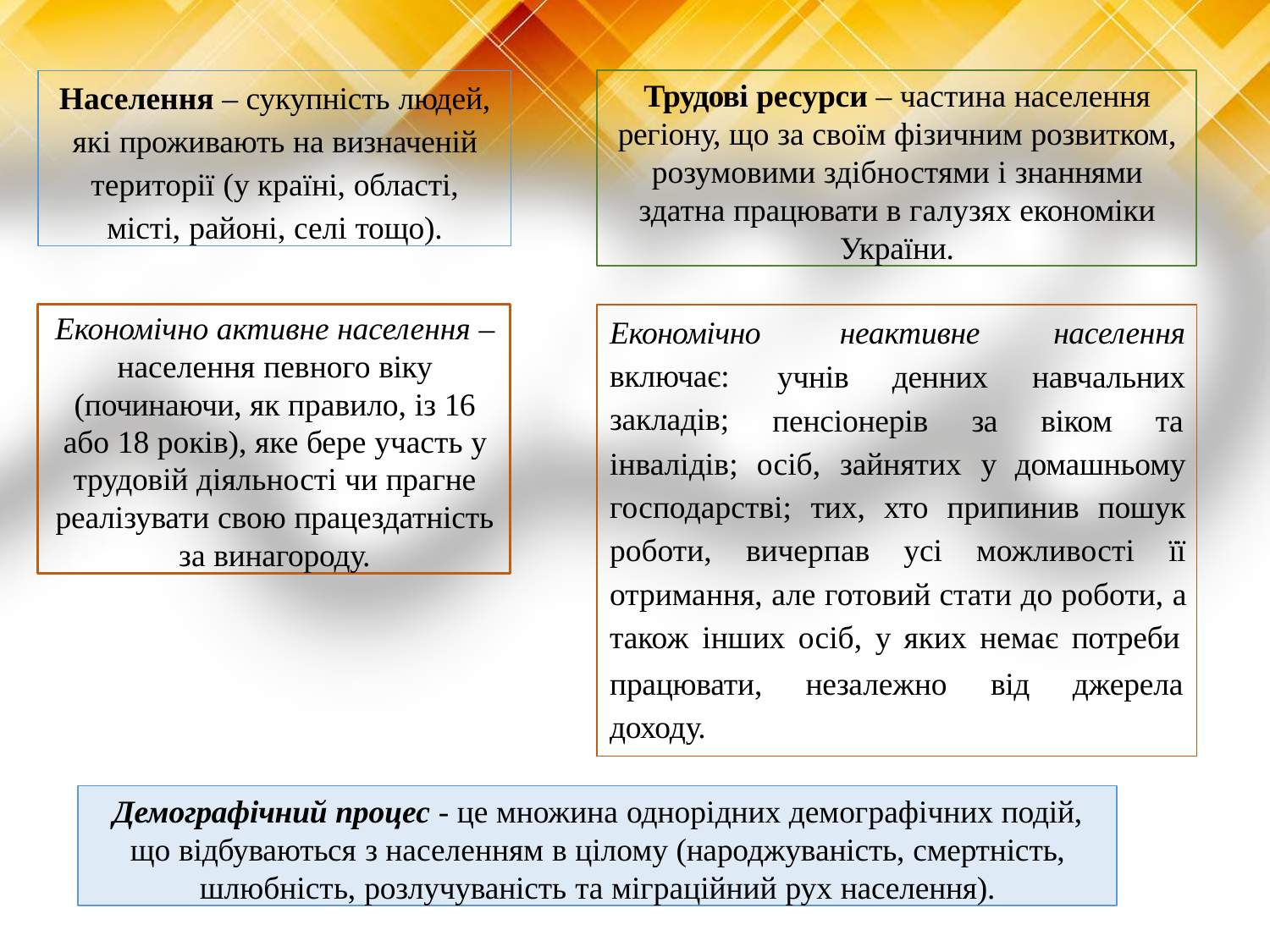

Трудові ресурси – частина населення регіону, що за своїм фізичним розвитком, розумовими здібностями і знаннями здатна працювати в галузях економіки України.
# Населення – сукупність людей, які проживають на визначеній території (у країні, області, місті, районі, селі тощо).
Економічно активне населення – населення певного віку (починаючи, як правило, із 16 або 18 років), яке бере участь у трудовій діяльності чи прагне реалізувати свою працездатність за винагороду.

Економічно включає: закладів;
неактивне	населення
учнів	денних	навчальних
пенсіонерів	за	віком	та
інвалідів;  осіб,  зайнятих  у  домашньому господарстві;  тих,  хто  припинив  пошук роботи,  вичерпав  усі  можливості  її отримання, але готовий стати до роботи, а також інших осіб, у яких немає потреби
працювати,	незалежно	від	джерела
доходу.
Демографічний процес - це множина однорідних демографічних подій, що відбуваються з населенням в цілому (народжуваність, смертність, шлюбність, розлучуваність та міграційний рух населення).